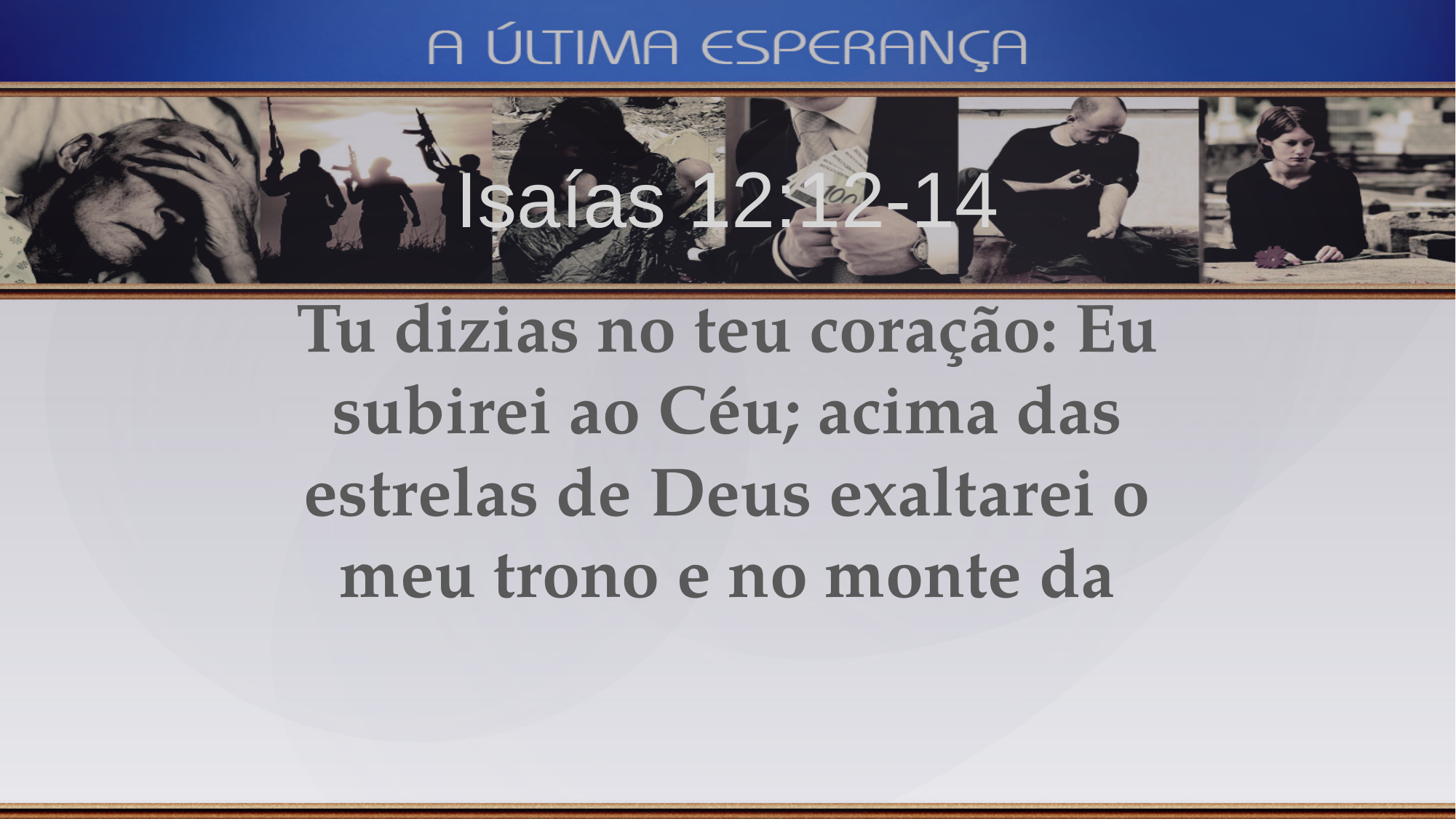

Isaías 12:12-14

Tu dizias no teu coração: Eu subirei ao Céu; acima das estrelas de Deus exaltarei o meu trono e no monte da